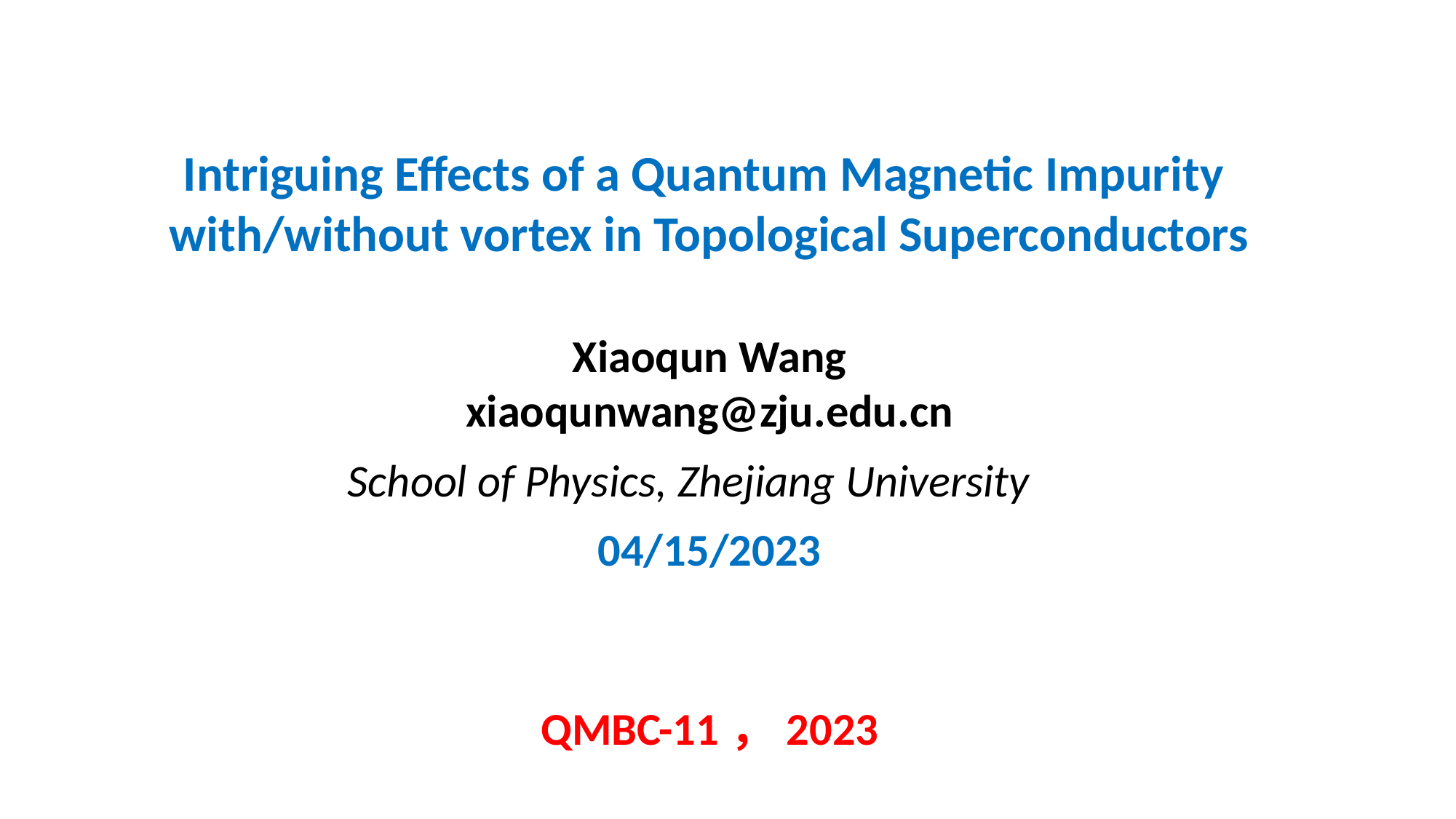

Intriguing Effects of a Quantum Magnetic Impurity
with/without vortex in Topological Superconductors

Xiaoqun Wang
xiaoqunwang@zju.edu.cn
School of Physics, Zhejiang University
04/15/2023
QMBC-11，2023